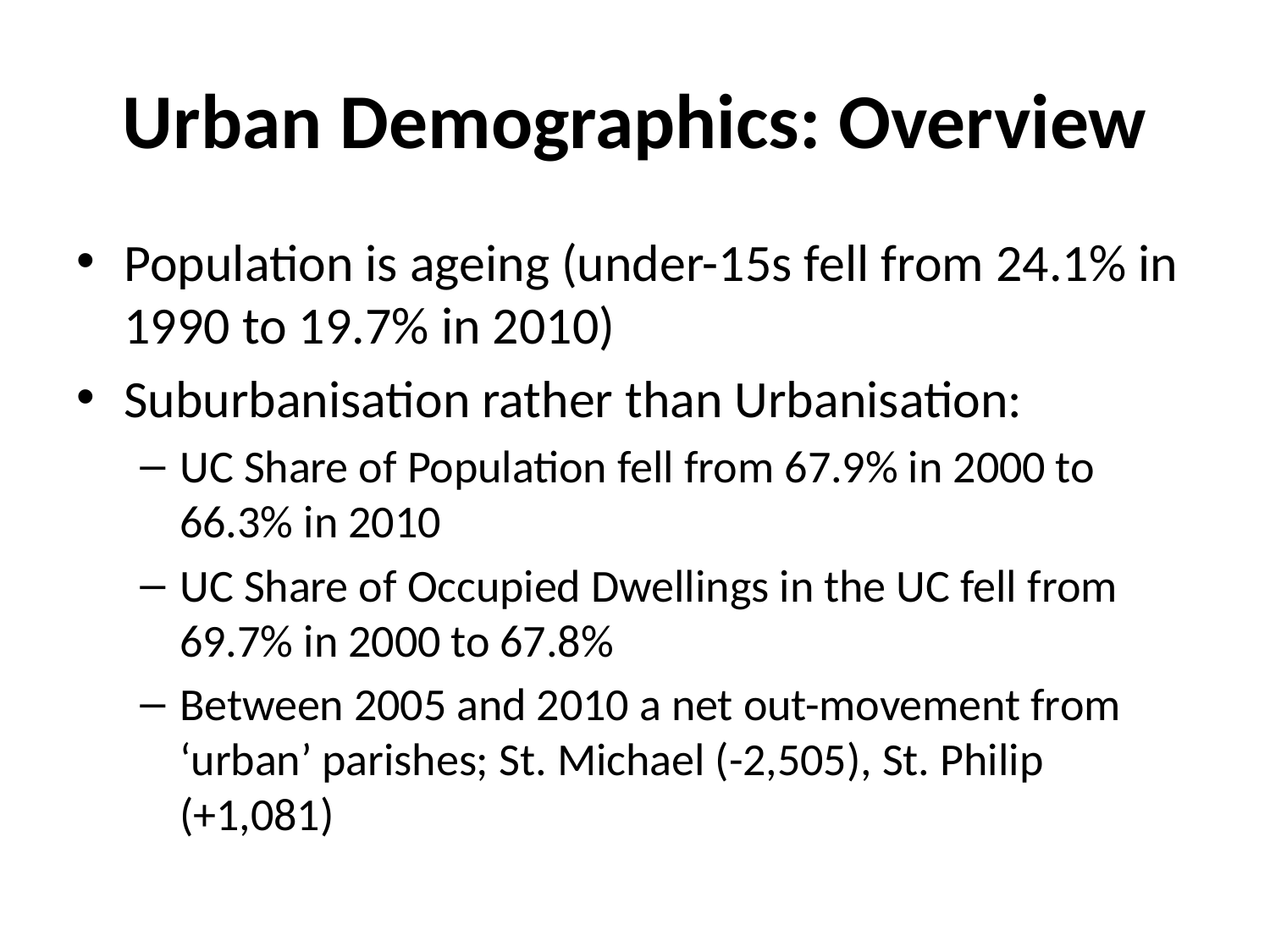

# Urban Demographics: Overview
Population is ageing (under-15s fell from 24.1% in 1990 to 19.7% in 2010)
Suburbanisation rather than Urbanisation:
UC Share of Population fell from 67.9% in 2000 to 66.3% in 2010
UC Share of Occupied Dwellings in the UC fell from 69.7% in 2000 to 67.8%
Between 2005 and 2010 a net out-movement from ‘urban’ parishes; St. Michael (-2,505), St. Philip (+1,081)